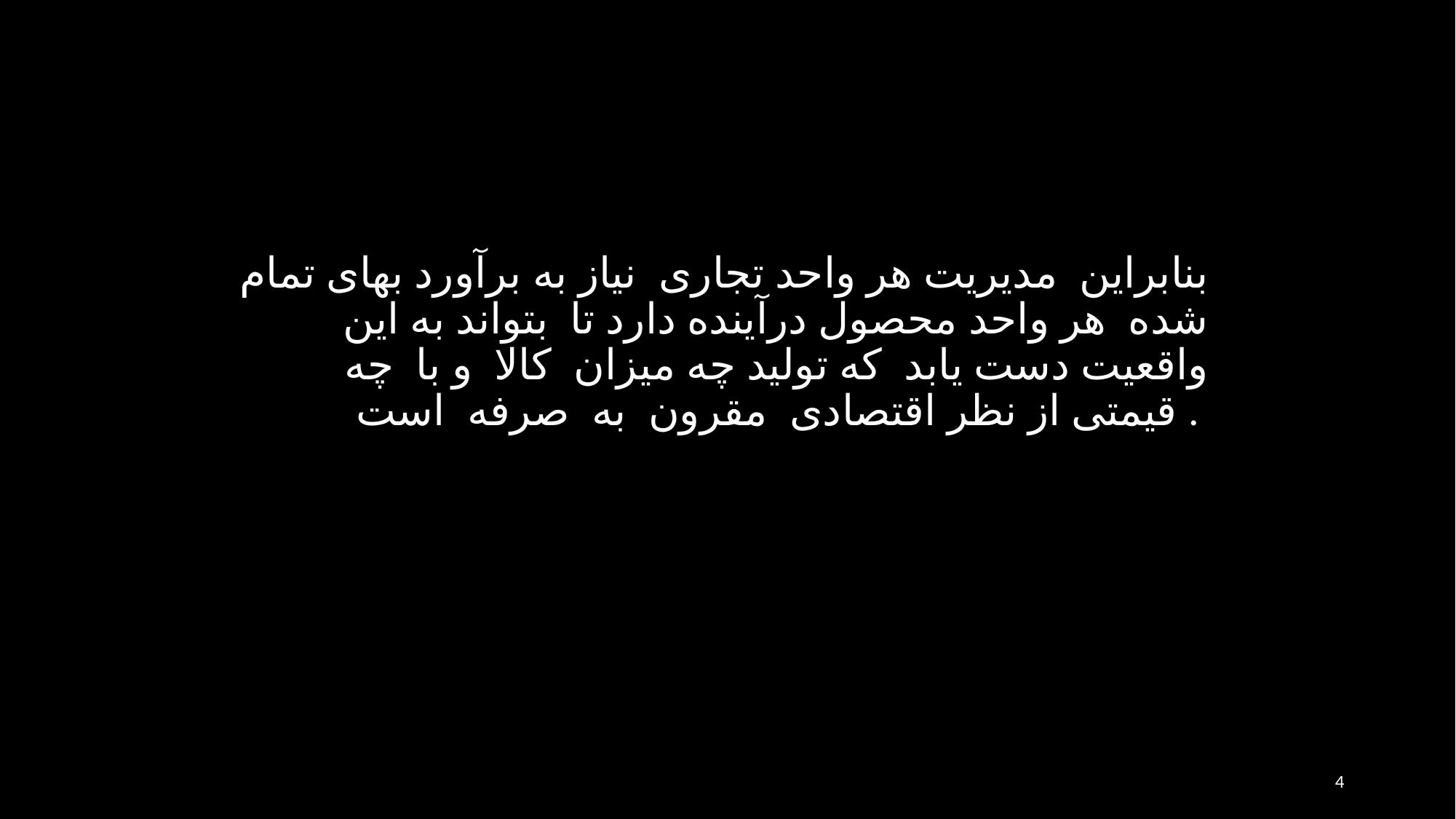

بنابراین  مدیریت هر واحد تجاری  نیاز به برآورد بهای تمام شده  هر واحد محصول درآینده دارد تا  بتواند به این واقعیت دست یابد  که تولید چه میزان  کالا  و با  چه  قیمتی از نظر اقتصادی  مقرون  به  صرفه  است .
4